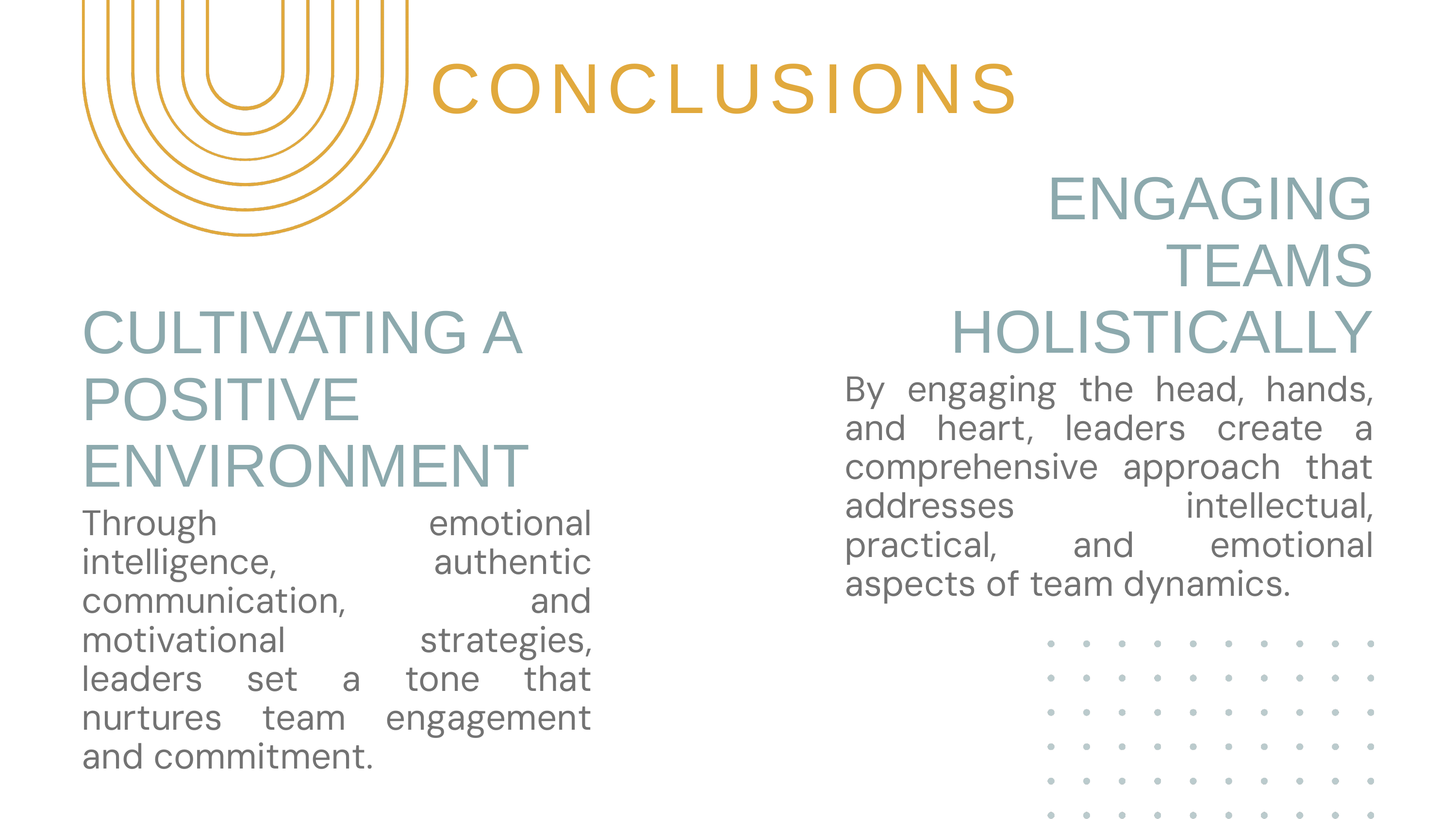

CONCLUSIONS
ENGAGING TEAMS HOLISTICALLY
CULTIVATING A POSITIVE ENVIRONMENT
By engaging the head, hands, and heart, leaders create a comprehensive approach that addresses intellectual, practical, and emotional aspects of team dynamics.
Through emotional intelligence, authentic communication, and motivational strategies, leaders set a tone that nurtures team engagement and commitment.